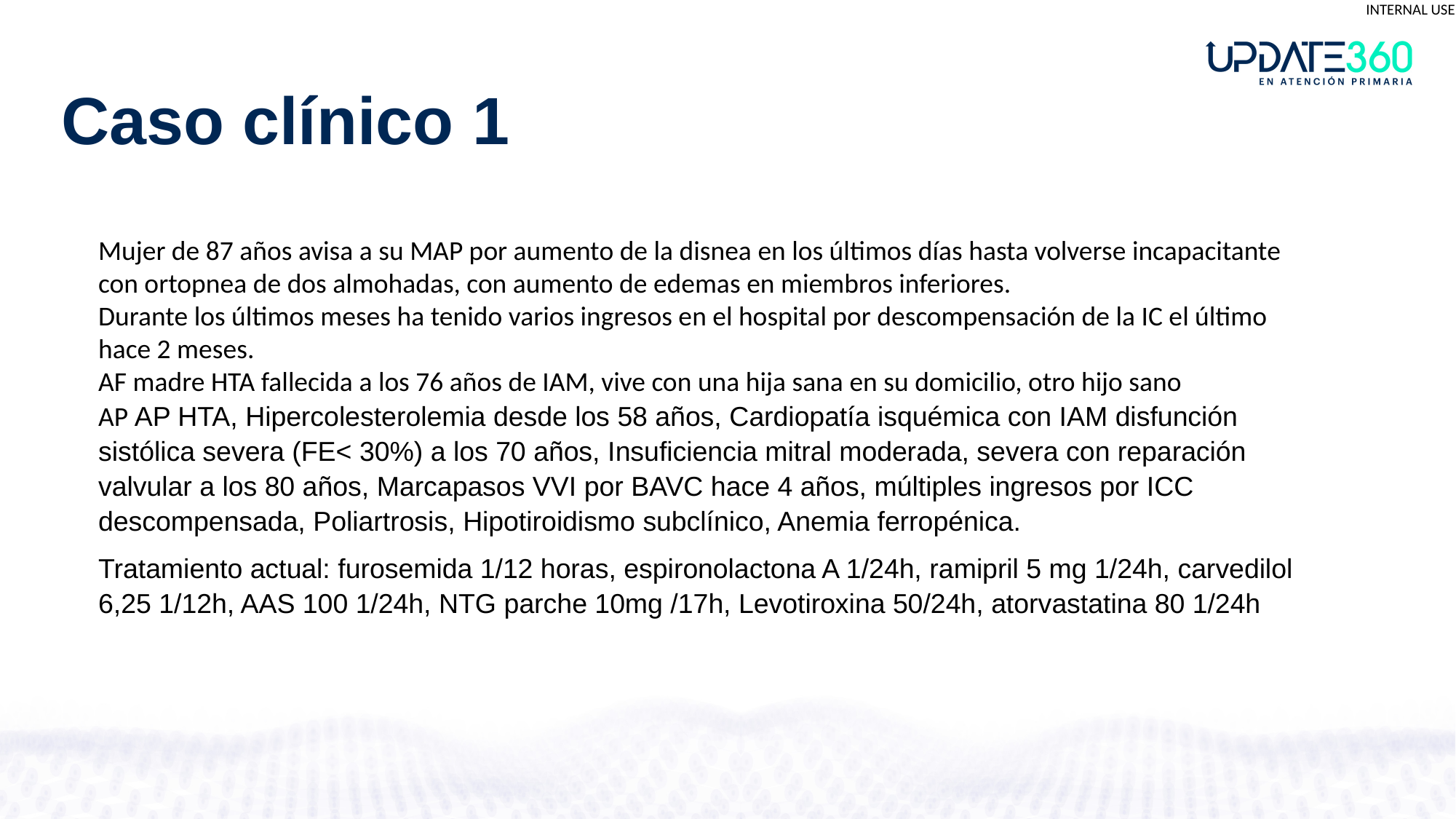

# Caso clínico 1
Mujer de 87 años avisa a su MAP por aumento de la disnea en los últimos días hasta volverse incapacitante con ortopnea de dos almohadas, con aumento de edemas en miembros inferiores.
Durante los últimos meses ha tenido varios ingresos en el hospital por descompensación de la IC el último hace 2 meses.
AF madre HTA fallecida a los 76 años de IAM, vive con una hija sana en su domicilio, otro hijo sano
AP AP HTA, Hipercolesterolemia desde los 58 años, Cardiopatía isquémica con IAM disfunción sistólica severa (FE< 30%) a los 70 años, Insuficiencia mitral moderada, severa con reparación valvular a los 80 años, Marcapasos VVI por BAVC hace 4 años, múltiples ingresos por ICC descompensada, Poliartrosis, Hipotiroidismo subclínico, Anemia ferropénica.
Tratamiento actual: furosemida 1/12 horas, espironolactona A 1/24h, ramipril 5 mg 1/24h, carvedilol 6,25 1/12h, AAS 100 1/24h, NTG parche 10mg /17h, Levotiroxina 50/24h, atorvastatina 80 1/24h